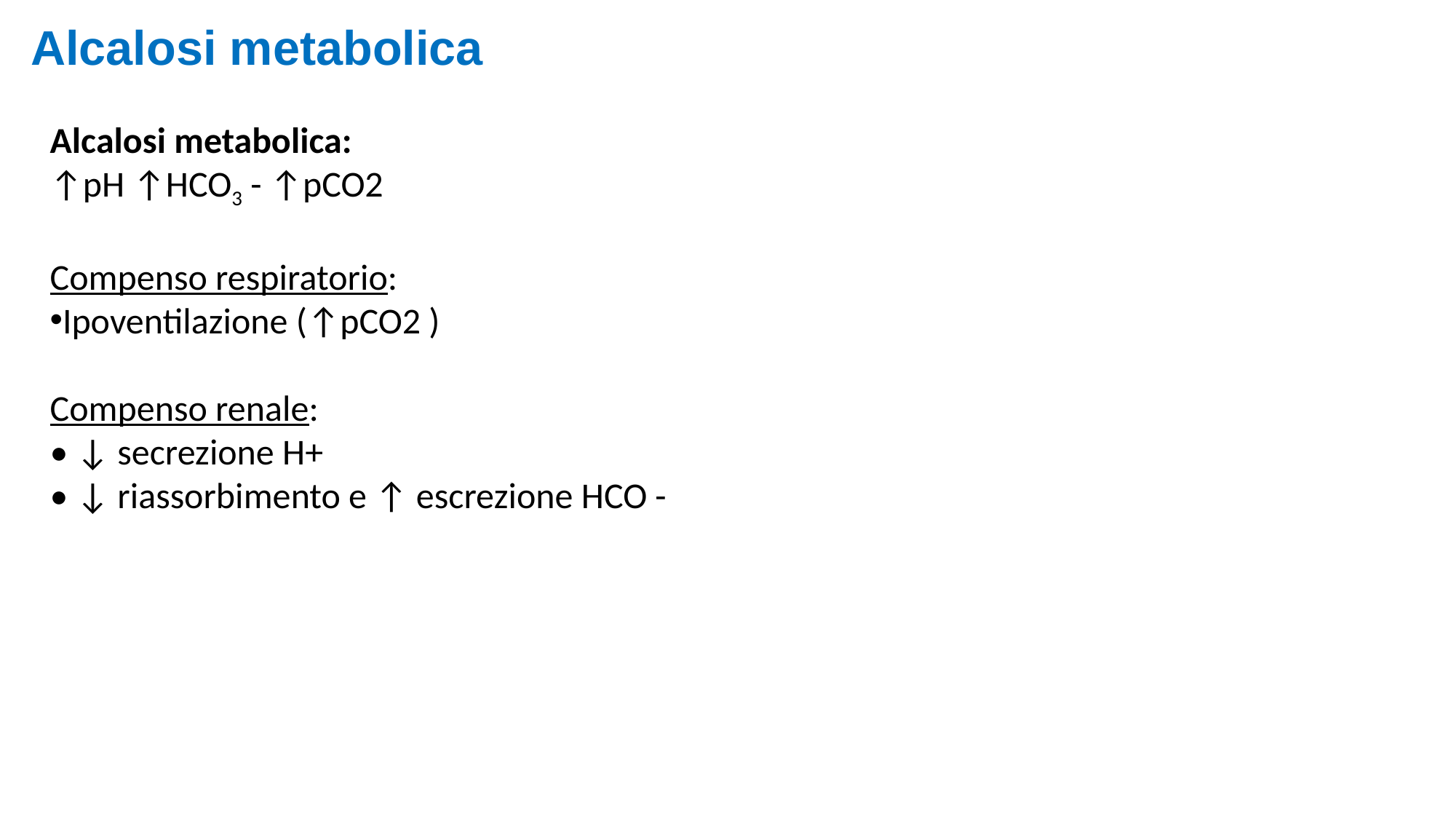

Alcalosi metabolica
Alcalosi metabolica:
↑pH ↑HCO3 - ↑pCO2

Compenso respiratorio:
Ipoventilazione (↑pCO2 )

Compenso renale:
• ↓ secrezione H+
• ↓ riassorbimento e ↑ escrezione HCO -